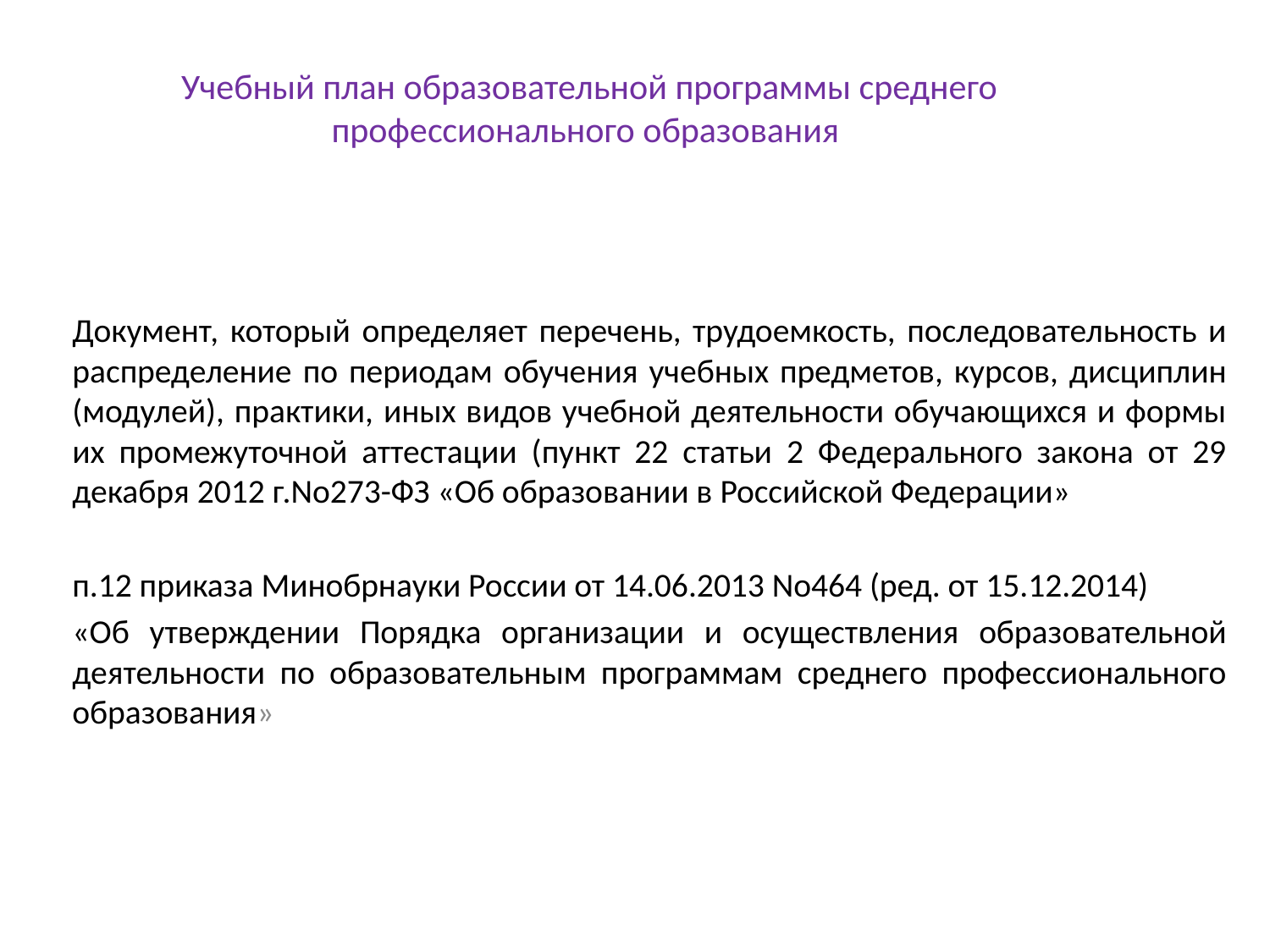

# Учебный план образовательной программы среднего профессионального образования

Документ, который определяет перечень, трудоемкость, последовательность и распределение по периодам обучения учебных предметов, курсов, дисциплин (модулей), практики, иных видов учебной деятельности обучающихся и формы их промежуточной аттестации (пункт 22 статьи 2 Федерального закона от 29 декабря 2012 г.No273-ФЗ «Об образовании в Российской Федерации»

п.12 приказа Минобрнауки России от 14.06.2013 No464 (ред. от 15.12.2014)
«Об утверждении Порядка организации и осуществления образовательной деятельности по образовательным программам среднего профессионального образования»